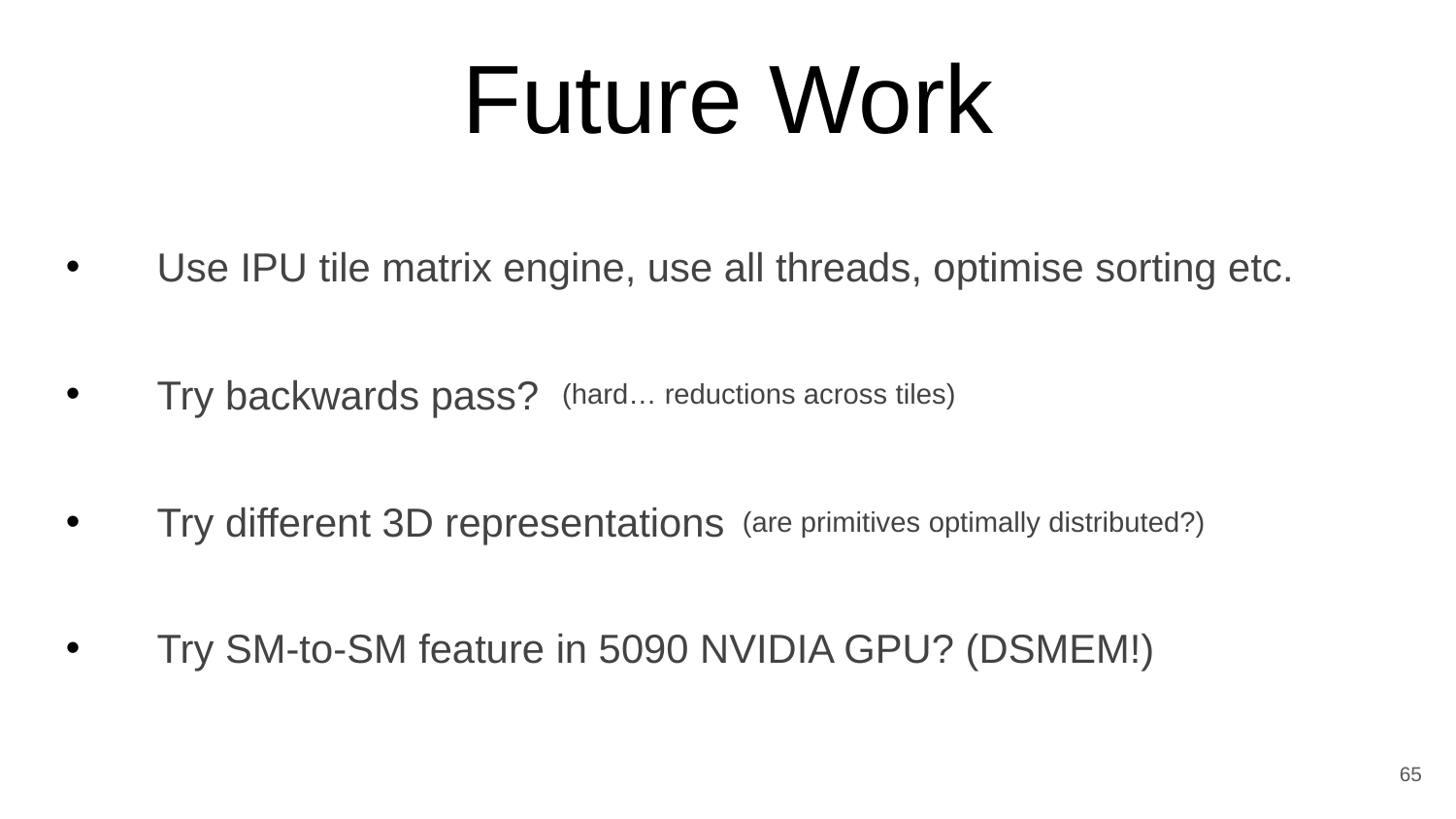

Future Work
Use IPU tile matrix engine, use all threads, optimise sorting etc.
Try backwards pass?
(hard… reductions across tiles)
Try different 3D representations
(are primitives optimally distributed?)
Try SM-to-SM feature in 5090 NVIDIA GPU? (DSMEM!)
65